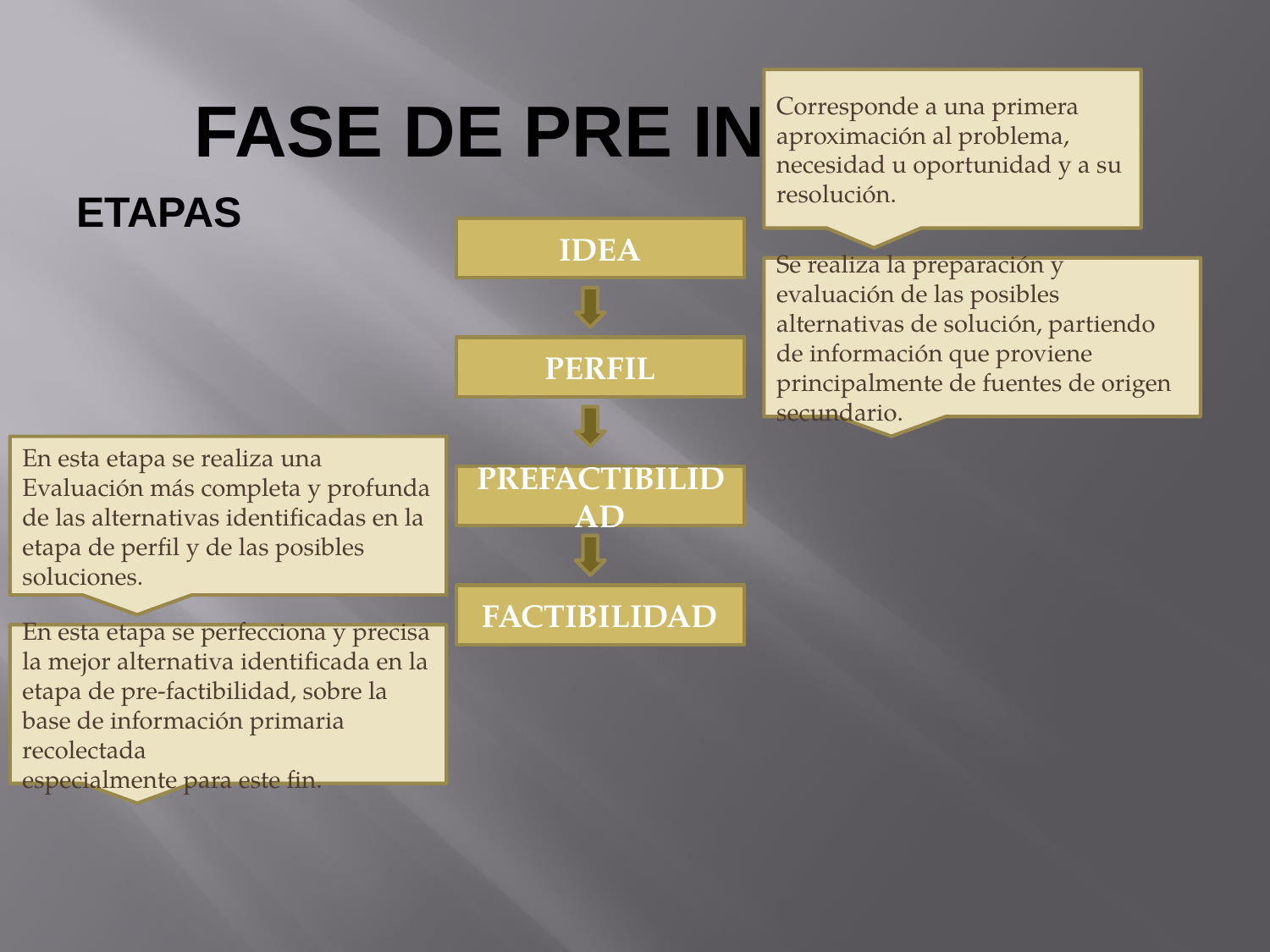

# FASE DE PRE INVERSIÓN
Corresponde a una primera aproximación al problema, necesidad u oportunidad y a su
resolución.
ETAPAS
IDEA
Se realiza la preparación y evaluación de las posibles alternativas de solución, partiendo de información que proviene principalmente de fuentes de origen secundario.

PERFIL

En esta etapa se realiza una Evaluación más completa y profunda de las alternativas identificadas en la etapa de perfil y de las posibles soluciones.
PREFACTIBILIDAD

FACTIBILIDAD
En esta etapa se perfecciona y precisa la mejor alternativa identificada en la etapa de pre-factibilidad, sobre la base de información primaria recolectada
especialmente para este fin.